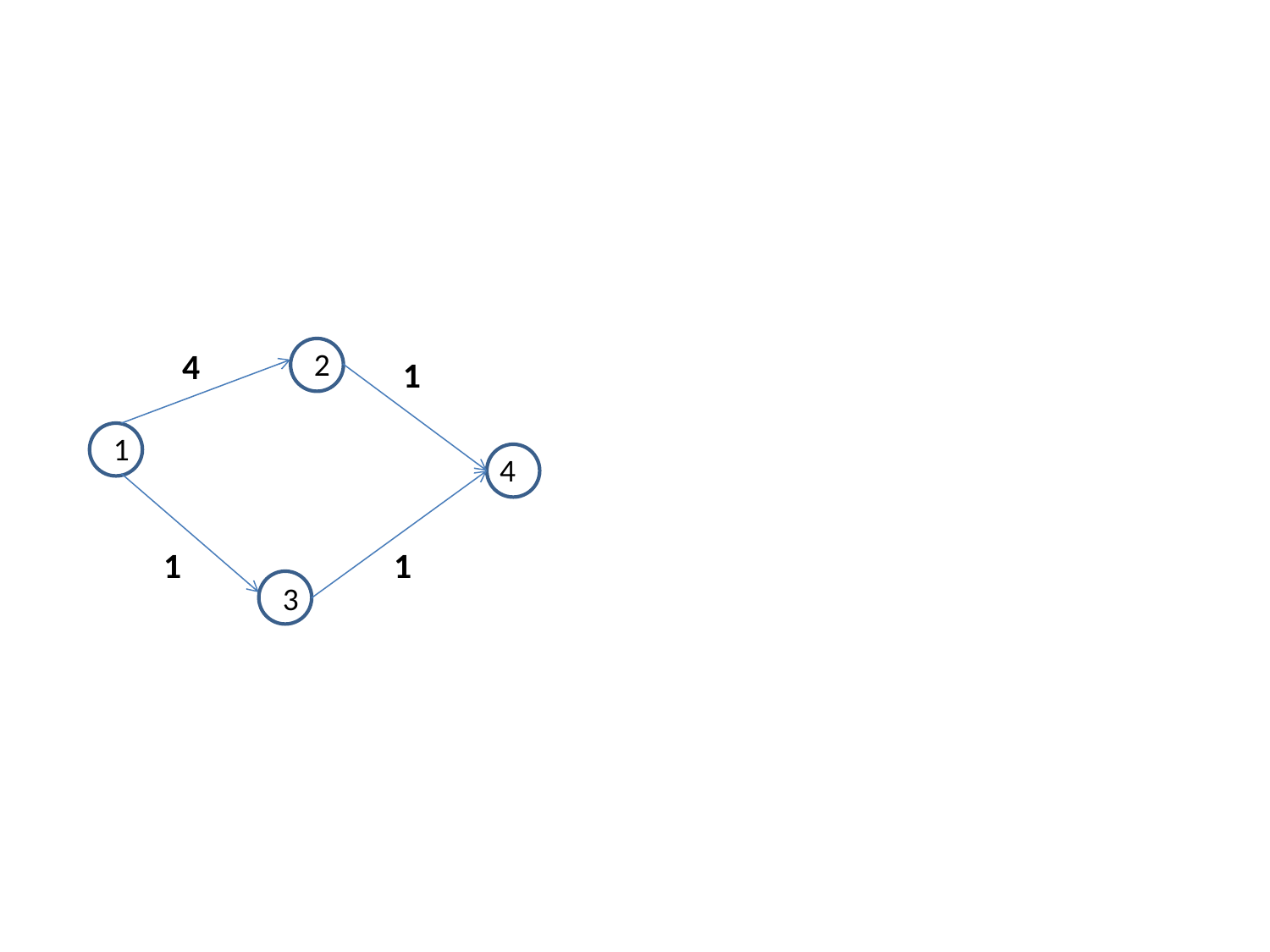

4

2
1

1

4
1
1

3